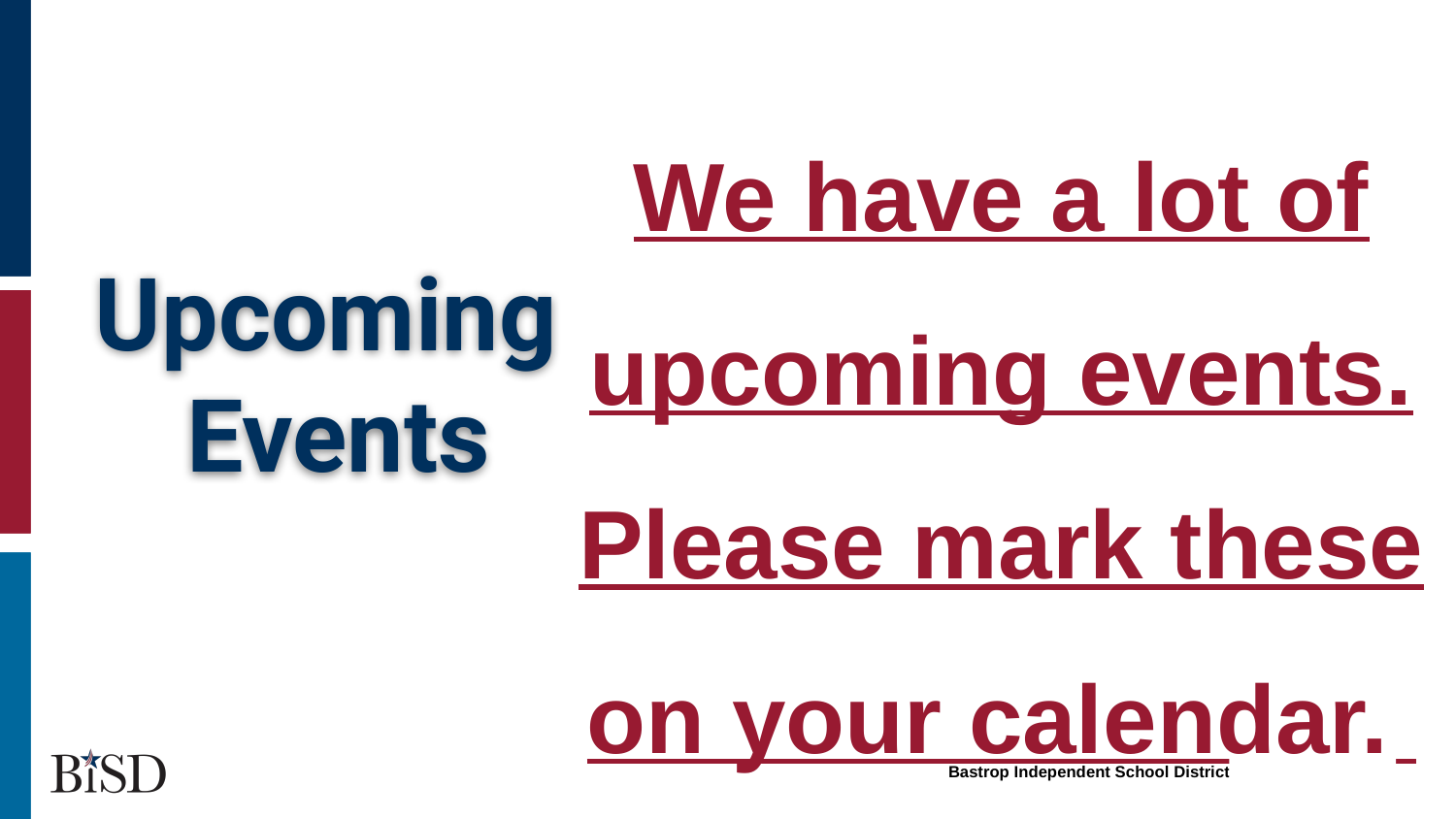

We have a lot of upcoming events. Please mark these on your calendar.

# Upcoming
Events

hi